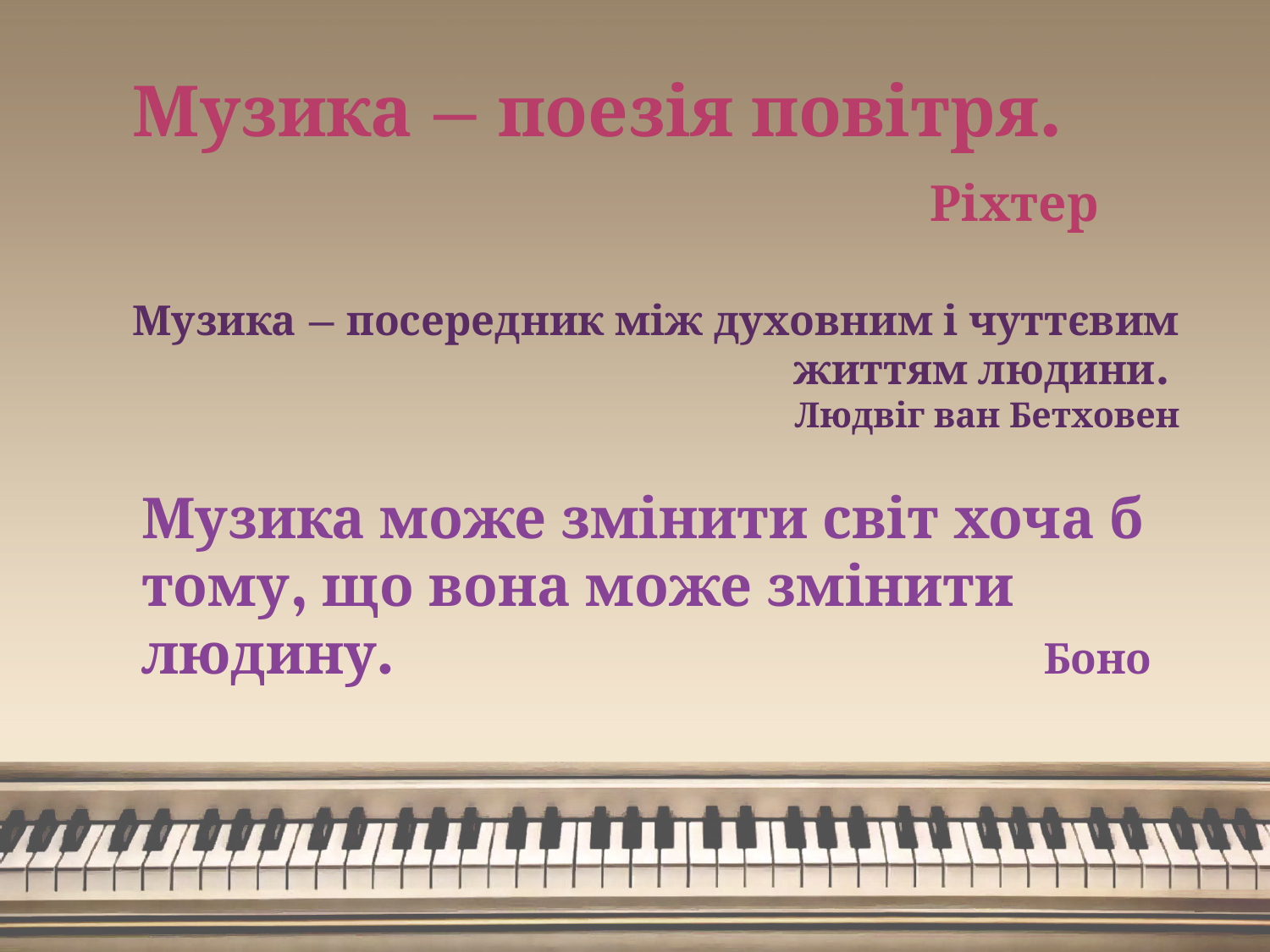

Музика – поезія повітря.                                Ріхтер
# Музика – посередник між духовним і чуттєвим життям людини. Людвіг ван Бетховен
Музика може змінити світ хоча б тому, що вона може змінити людину.                                             Боно